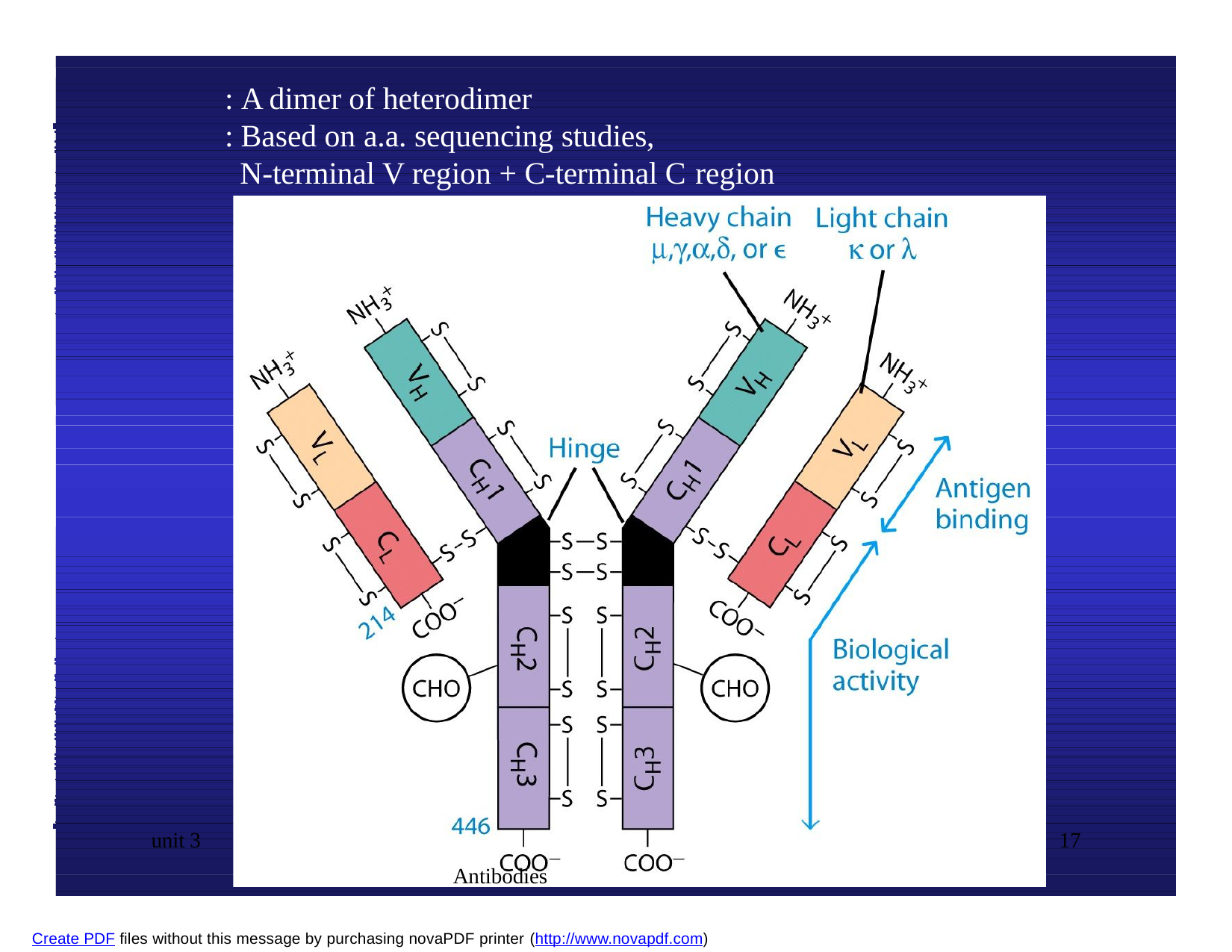

: A dimer of heterodimer
: Based on a.a. sequencing studies,
N-terminal V region + C-terminal C region

unit 3
17

Antibodies

Create PDF files without this message by purchasing novaPDF printer (http://www.novapdf.com)